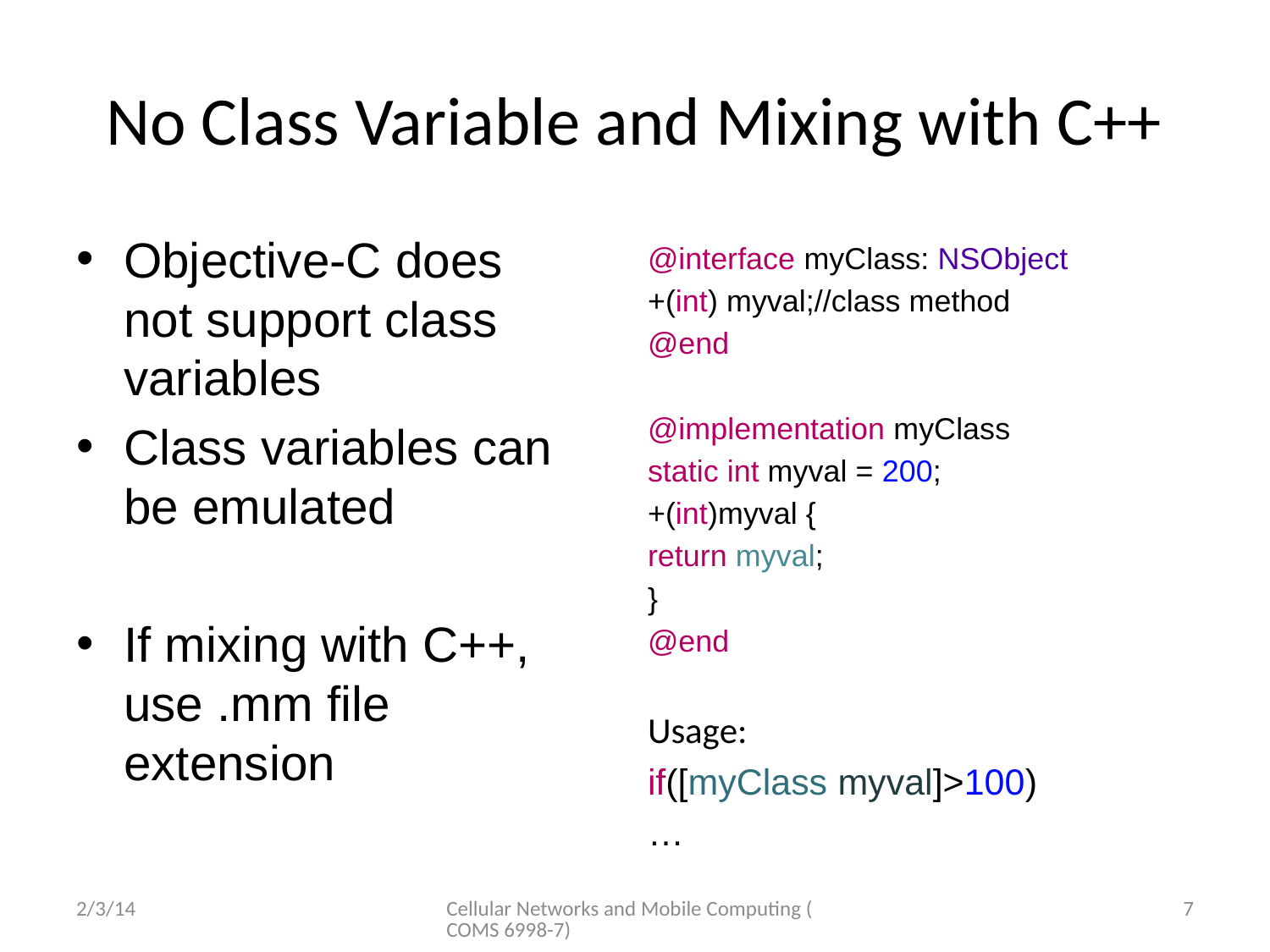

# No Class Variable and Mixing with C++
Objective-C does not support class variables
Class variables can be emulated

If mixing with C++, use .mm file extension
@interface myClass: NSObject
+(int) myval;//class method
@end

@implementation myClass
static int myval = 200;
+(int)myval {
return myval;
}
@end

Usage:
if([myClass myval]>100)
…

2/3/14
Cellular Networks and Mobile Computing (COMS 6998-7)
7